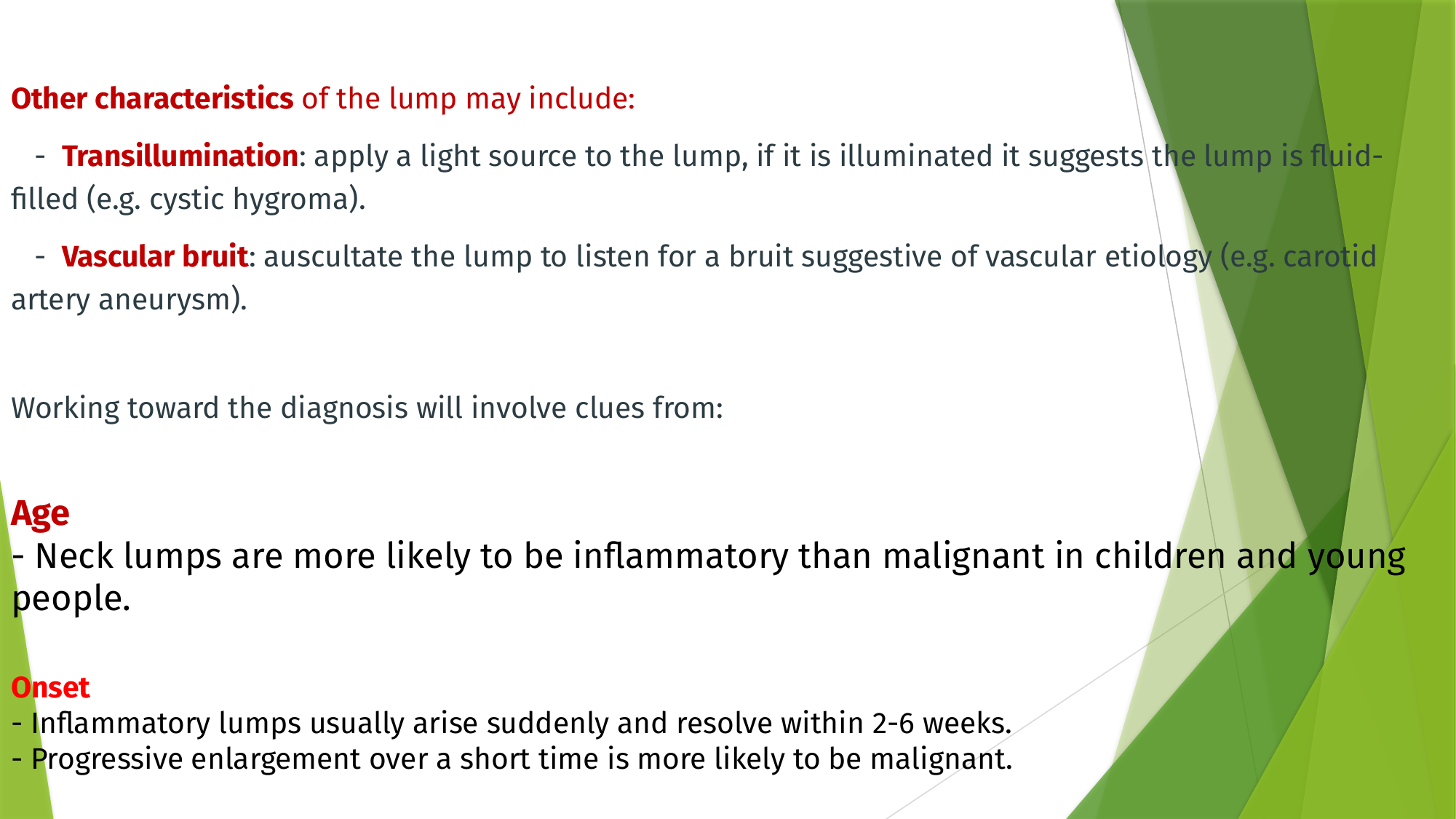

Other characteristics of the lump may include:
   -  Transillumination: apply a light source to the lump, if it is illuminated it suggests the lump is fluid-filled (e.g. cystic hygroma).
   -  Vascular bruit: auscultate the lump to listen for a bruit suggestive of vascular etiology (e.g. carotid artery aneurysm).

Working toward the diagnosis will involve clues from:

Age
- Neck lumps are more likely to be inflammatory than malignant in children and young people.
Onset
- Inflammatory lumps usually arise suddenly and resolve within 2-6 weeks.
- Progressive enlargement over a short time is more likely to be malignant.